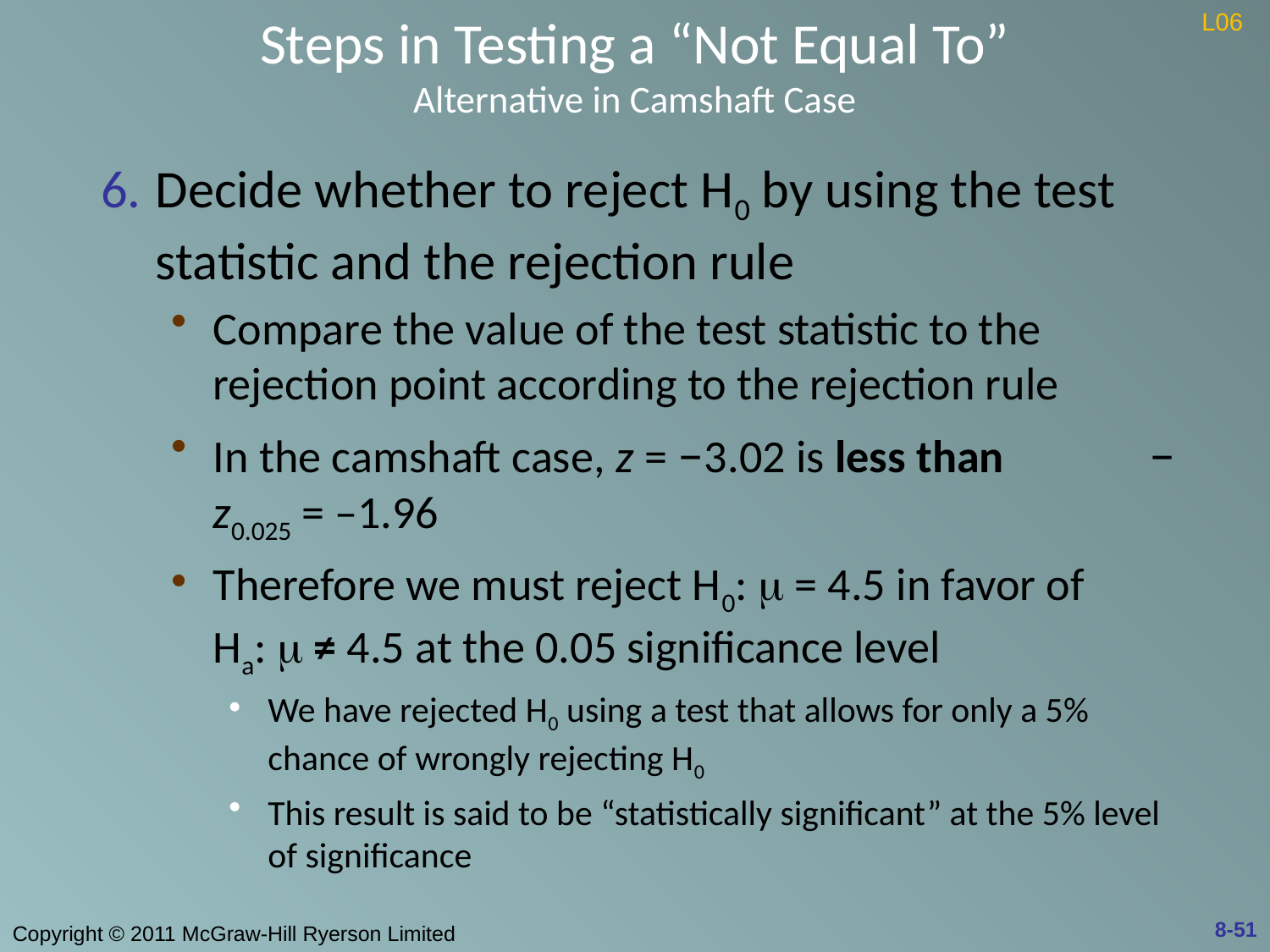

# Steps in Testing a “Not Equal To” Alternative in Camshaft Case
L06
Decide whether to reject H0 by using the test statistic and the rejection rule
Compare the value of the test statistic to the rejection point according to the rejection rule
In the camshaft case, z = –3.02 is less than              – z0.025 = –1.96
Therefore we must reject H0: μ = 4.5 in favor of    Ha: μ ≠ 4.5 at the 0.05 significance level
We have rejected H0 using a test that allows for only a 5% chance of wrongly rejecting H0
This result is said to be “statistically significant” at the 5% level of significance
8-51